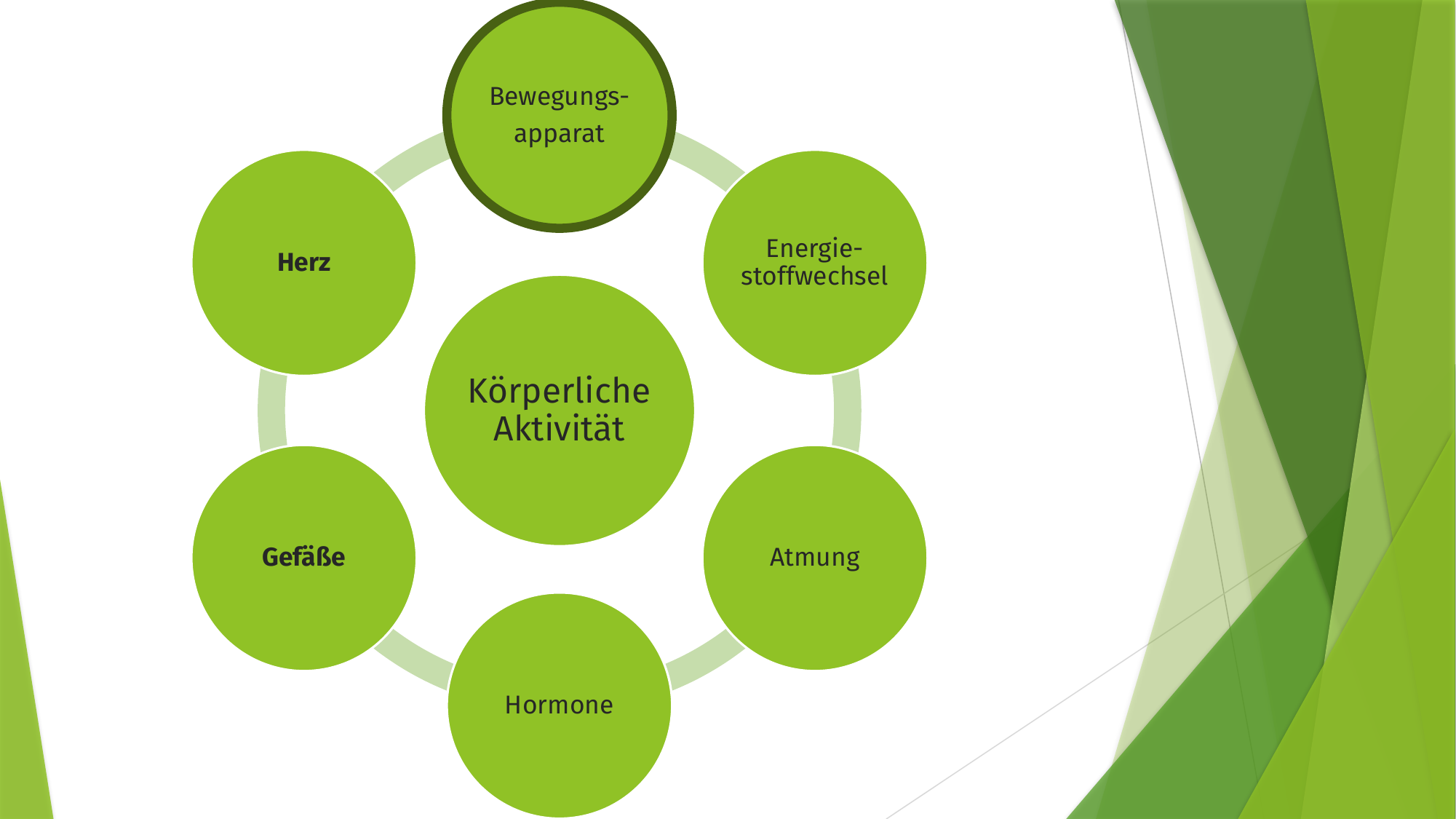

Körperliche Aktivität
Bewegungs-
apparat
Energie-
stoffwechsel
Atmung
Hormone
Gefäße
Herz